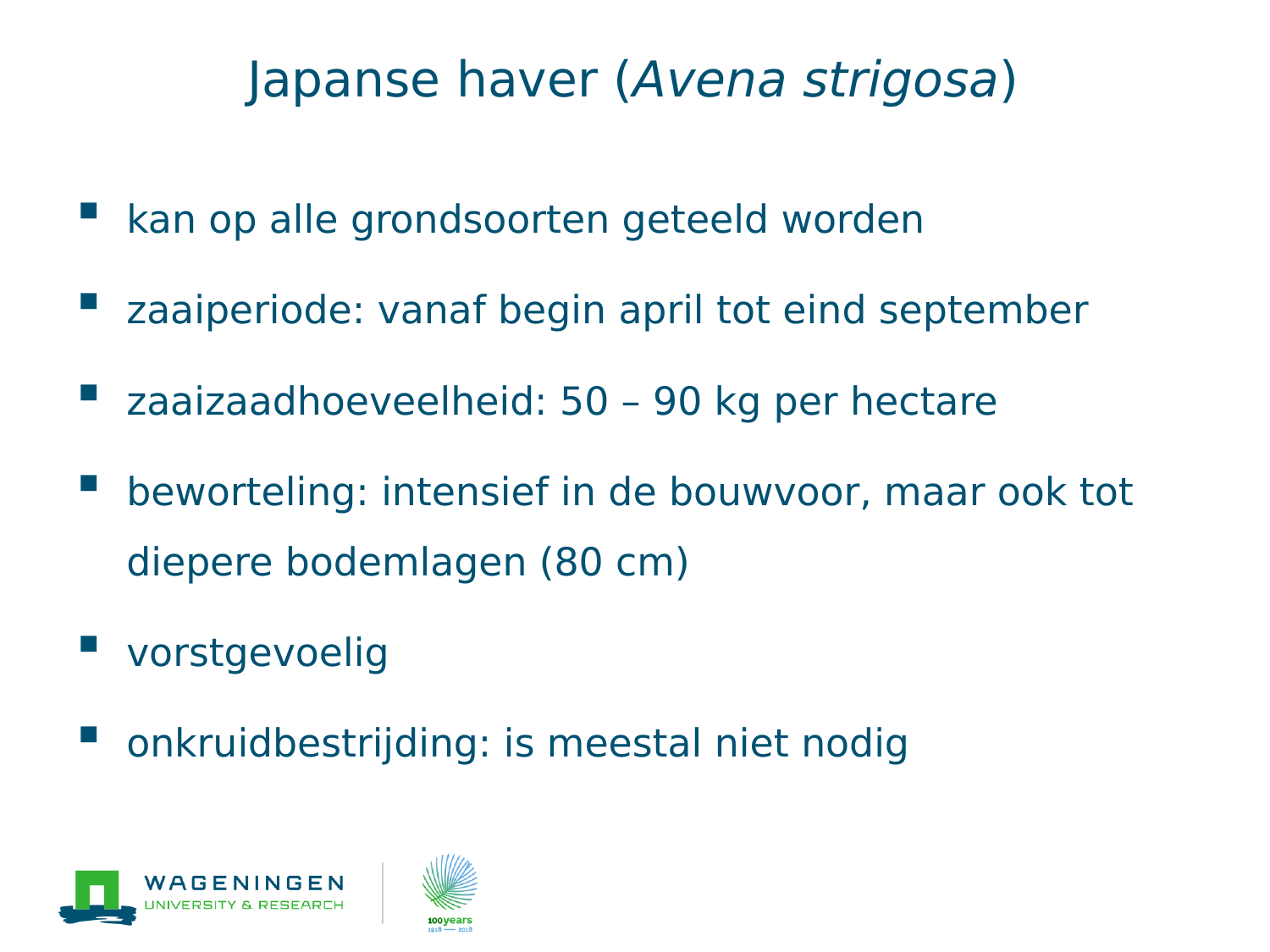

# Japanse haver (Avena strigosa)
kan op alle grondsoorten geteeld worden
zaaiperiode: vanaf begin april tot eind september
zaaizaadhoeveelheid: 50 – 90 kg per hectare
beworteling: intensief in de bouwvoor, maar ook tot diepere bodemlagen (80 cm)
vorstgevoelig
onkruidbestrijding: is meestal niet nodig